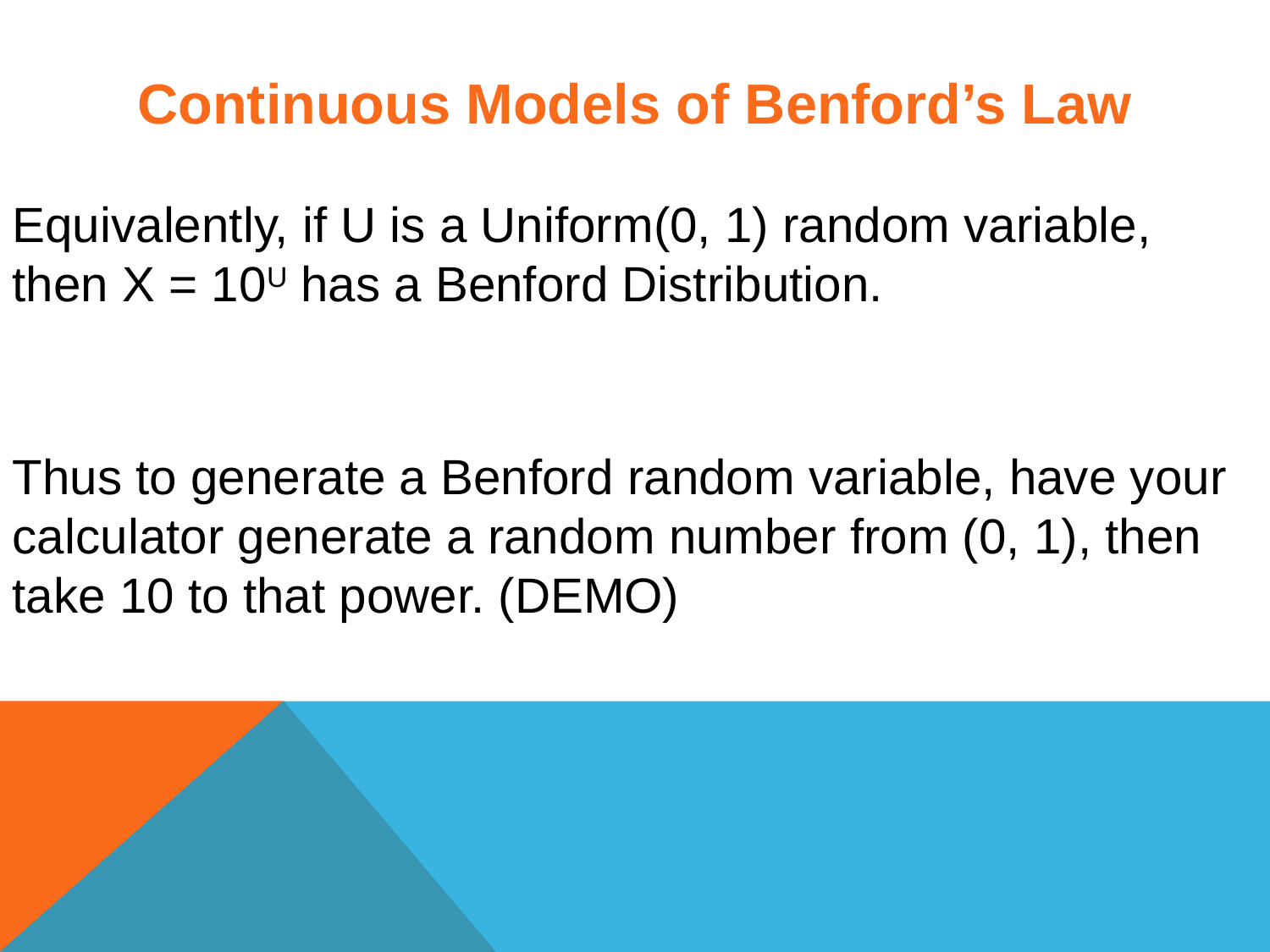

Continuous Models of Benford’s Law
Equivalently, if U is a Uniform(0, 1) random variable, then X = 10U has a Benford Distribution.
Thus to generate a Benford random variable, have your calculator generate a random number from (0, 1), then take 10 to that power. (DEMO)